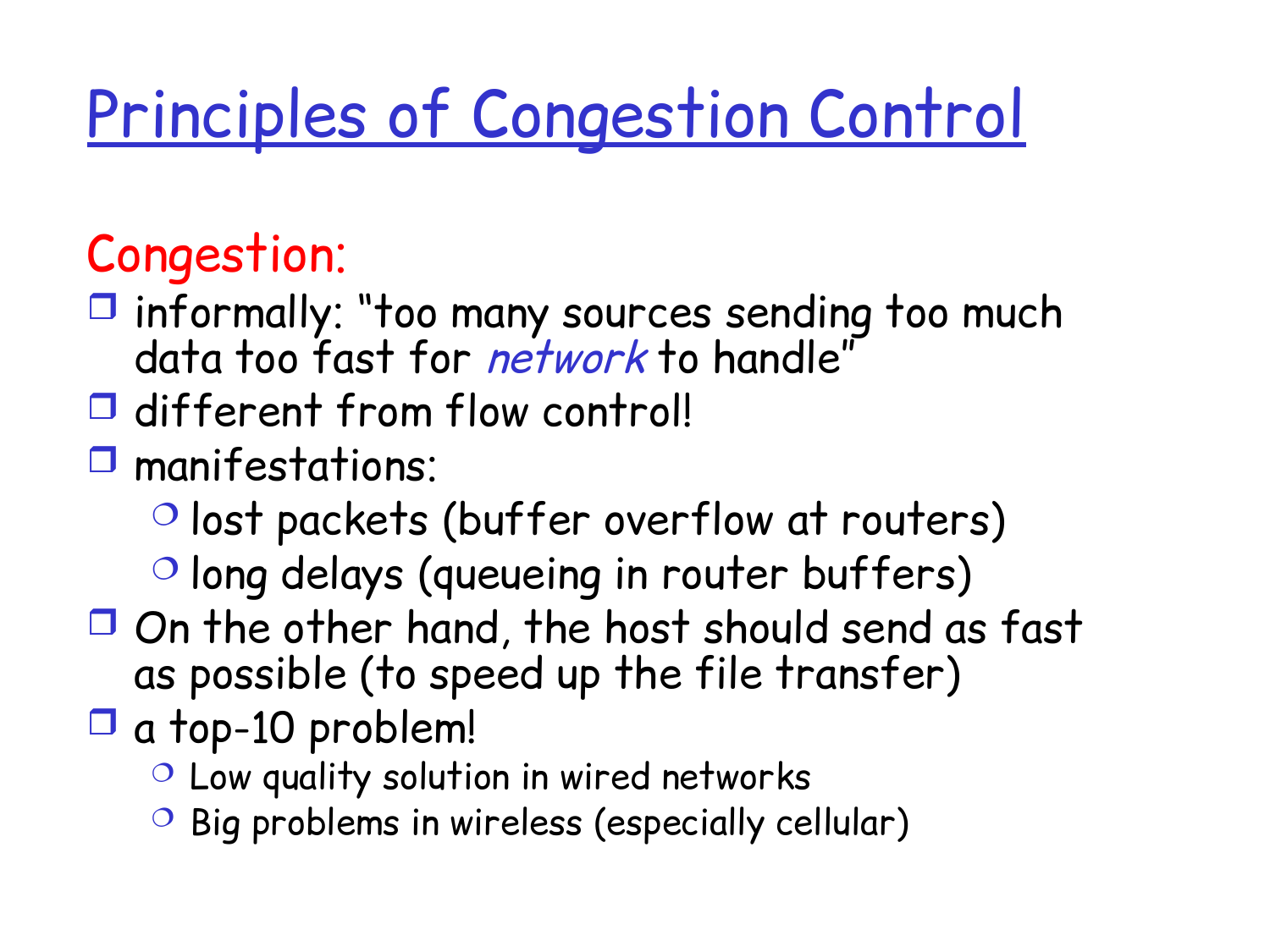

# Principles of Congestion Control
Congestion:
informally: “too many sources sending too much data too fast for network to handle”
different from flow control!
manifestations:
lost packets (buffer overflow at routers)
long delays (queueing in router buffers)
On the other hand, the host should send as fast as possible (to speed up the file transfer)
a top-10 problem!
Low quality solution in wired networks
Big problems in wireless (especially cellular)